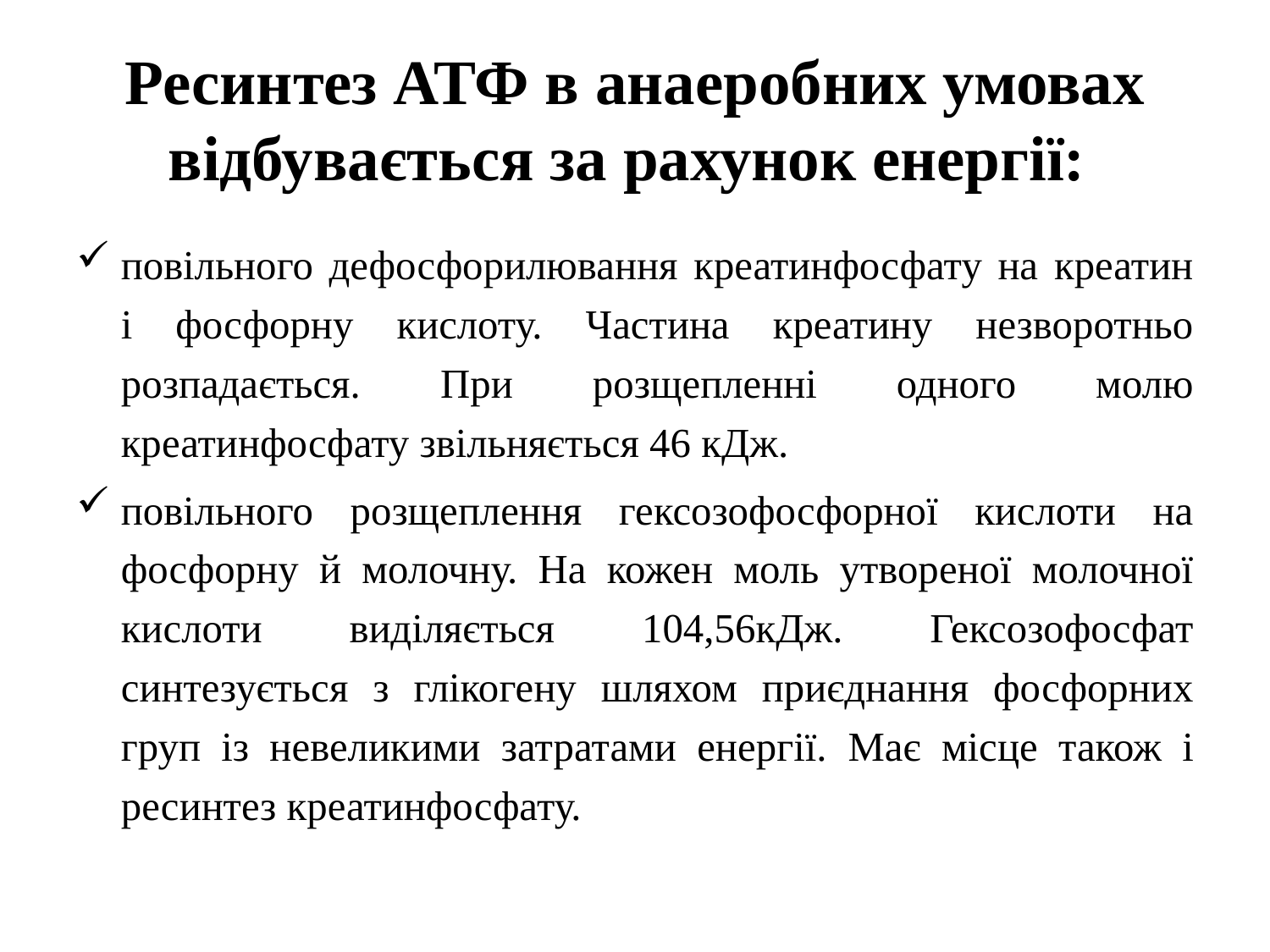

# Ресинтез АТФ в анаеробних умовах відбувається за рахунок енергії:
повільного дефосфорилювання креатинфосфату на креатин і фосфорну кислоту. Частина креатину незворотньо розпадається. При розщепленні одного молю креатинфосфату звільняється 46 кДж.
повільного розщеплення гексозофосфорної кислоти на фосфорну й молочну. На кожен моль утвореної молочної кислоти виділяється 104,56кДж. Гексозофосфат синтезується з глікогену шляхом приєднання фосфорних груп із невеликими затратами енергії. Має місце також і ресинтез креатинфосфату.